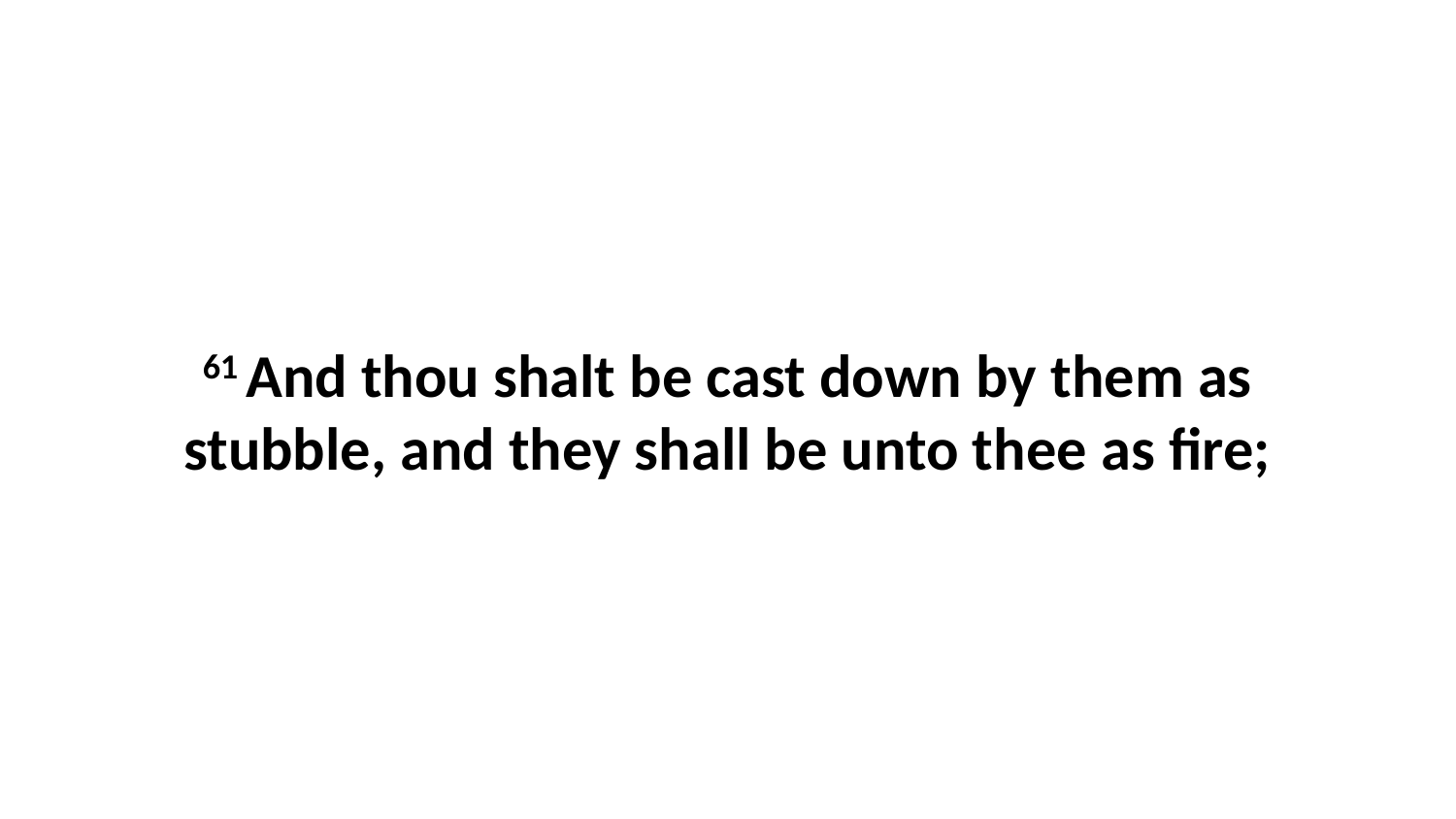

61 And thou shalt be cast down by them as stubble, and they shall be unto thee as fire;